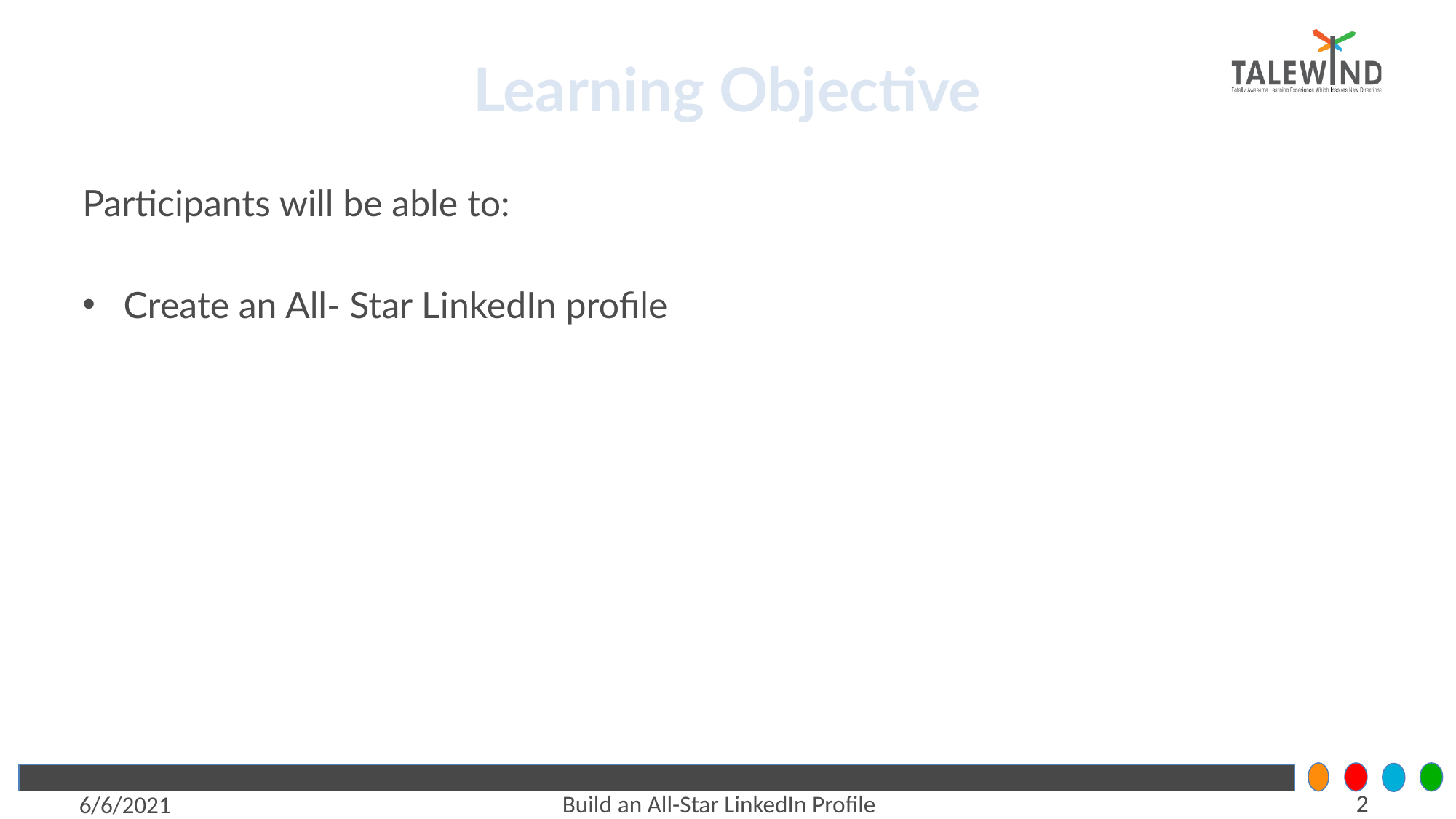

# Learning Objective
Participants will be able to:

Create an All- Star LinkedIn profile
2
Build an All-Star LinkedIn Profile
6/6/2021